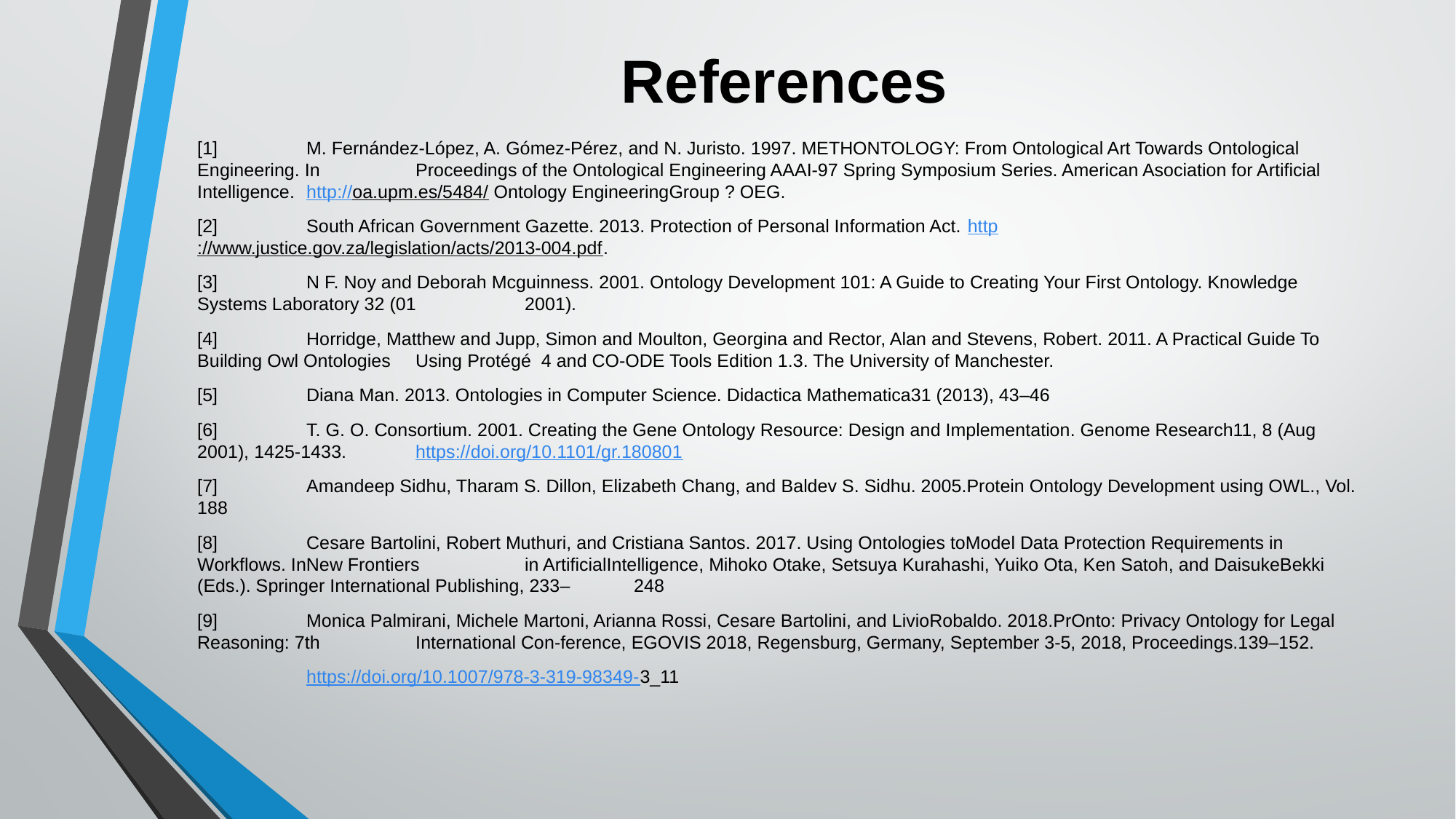

# References
[1]  	M. Fernández-López, A. Gómez-Pérez, and N. Juristo. 1997. METHONTOLOGY: From Ontological Art Towards Ontological Engineering. In 	Proceedings of the Ontological Engineering AAAI-97 Spring Symposium Series. American Asociation for Artificial Intelligence. 	http://oa.upm.es/5484/ Ontology EngineeringGroup ? OEG.
[2]  	South African Government Gazette. 2013. Protection of Personal Information Act. http://www.justice.gov.za/legislation/acts/2013-004.pdf.
[3] 	N F. Noy and Deborah Mcguinness. 2001. Ontology Development 101: A Guide to Creating Your First Ontology. Knowledge Systems Laboratory 32 (01 	2001).
[4]	Horridge, Matthew and Jupp, Simon and Moulton, Georgina and Rector, Alan and Stevens, Robert. 2011. A Practical Guide To Building Owl Ontologies 	Using Protégé  4 and CO-ODE Tools Edition 1.3. The University of Manchester.
[5]	Diana Man. 2013. Ontologies in Computer Science. Didactica Mathematica31 (2013), 43–46
[6]	T. G. O. Consortium. 2001. Creating the Gene Ontology Resource: Design and Implementation. Genome Research11, 8 (Aug 2001), 1425-1433.  	https://doi.org/10.1101/gr.180801
[7]	Amandeep Sidhu, Tharam S. Dillon, Elizabeth Chang, and Baldev S. Sidhu. 2005.Protein Ontology Development using OWL., Vol. 188
[8]	Cesare Bartolini, Robert Muthuri, and Cristiana Santos. 2017. Using Ontologies toModel Data Protection Requirements in Workflows. InNew Frontiers 	in ArtificialIntelligence, Mihoko Otake, Setsuya Kurahashi, Yuiko Ota, Ken Satoh, and DaisukeBekki (Eds.). Springer International Publishing, 233–	248
[9]	Monica Palmirani, Michele Martoni, Arianna Rossi, Cesare Bartolini, and LivioRobaldo. 2018.PrOnto: Privacy Ontology for Legal Reasoning: 7th 	International Con-ference, EGOVIS 2018, Regensburg, Germany, September 3-5, 2018, Proceedings.139–152.
 	https://doi.org/10.1007/978-3-319-98349-3_11